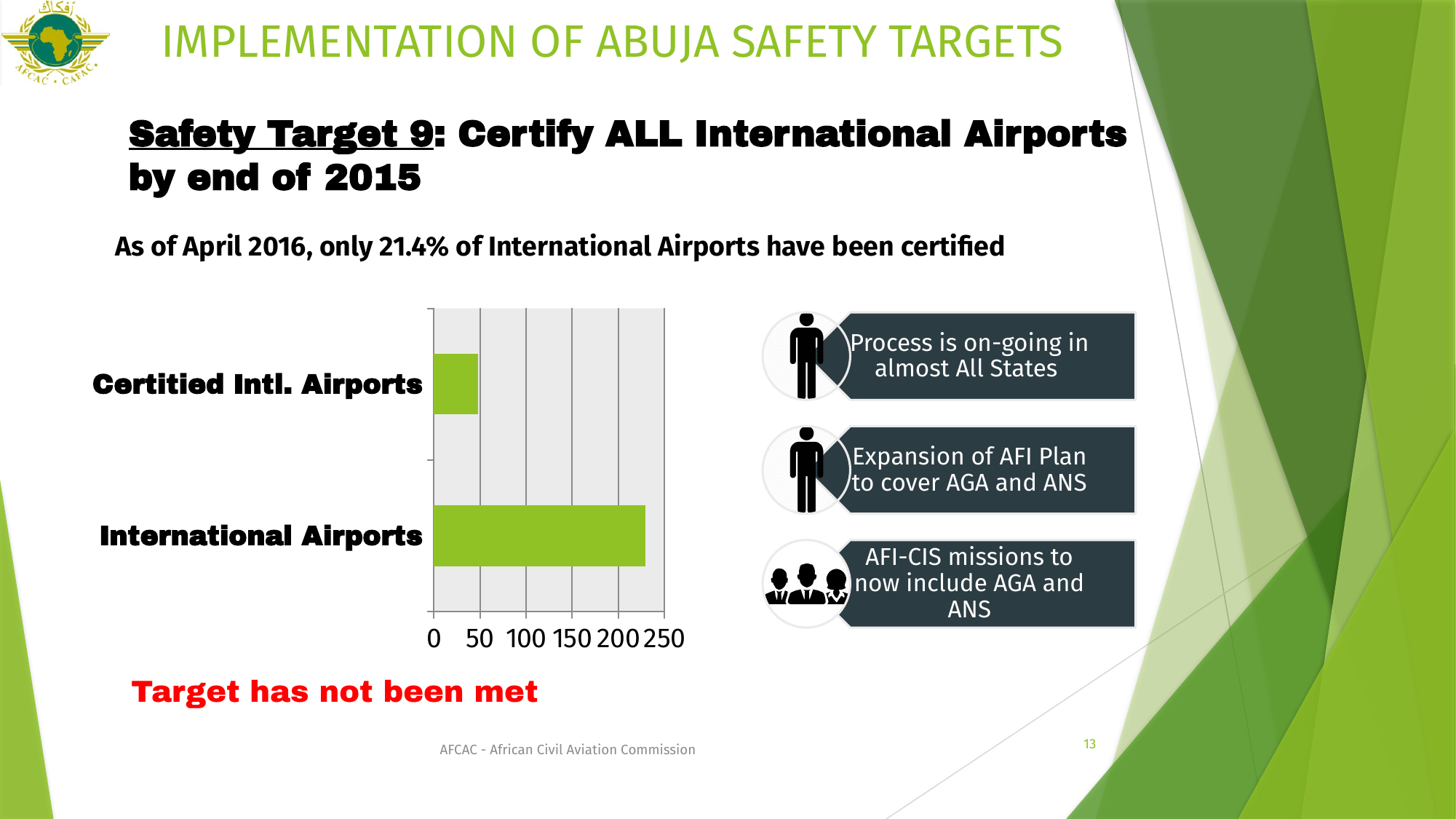

# IMPLEMENTATION OF ABUJA SAFETY TARGETS
Safety Target 9: Certify ALL International Airports by end of 2015
As of April 2016, only 21.4% of International Airports have been certified

### Chart

| Category | Série 1 |
|---|---|
| International Airports | 229.0 |
| Certitied Intl. Airports | 48.0 |
Process is on-going in almost All States
Expansion of AFI Plan to cover AGA and ANS
AFI-CIS missions to now include AGA and ANS
Target has not been met
13
AFCAC - African Civil Aviation Commission